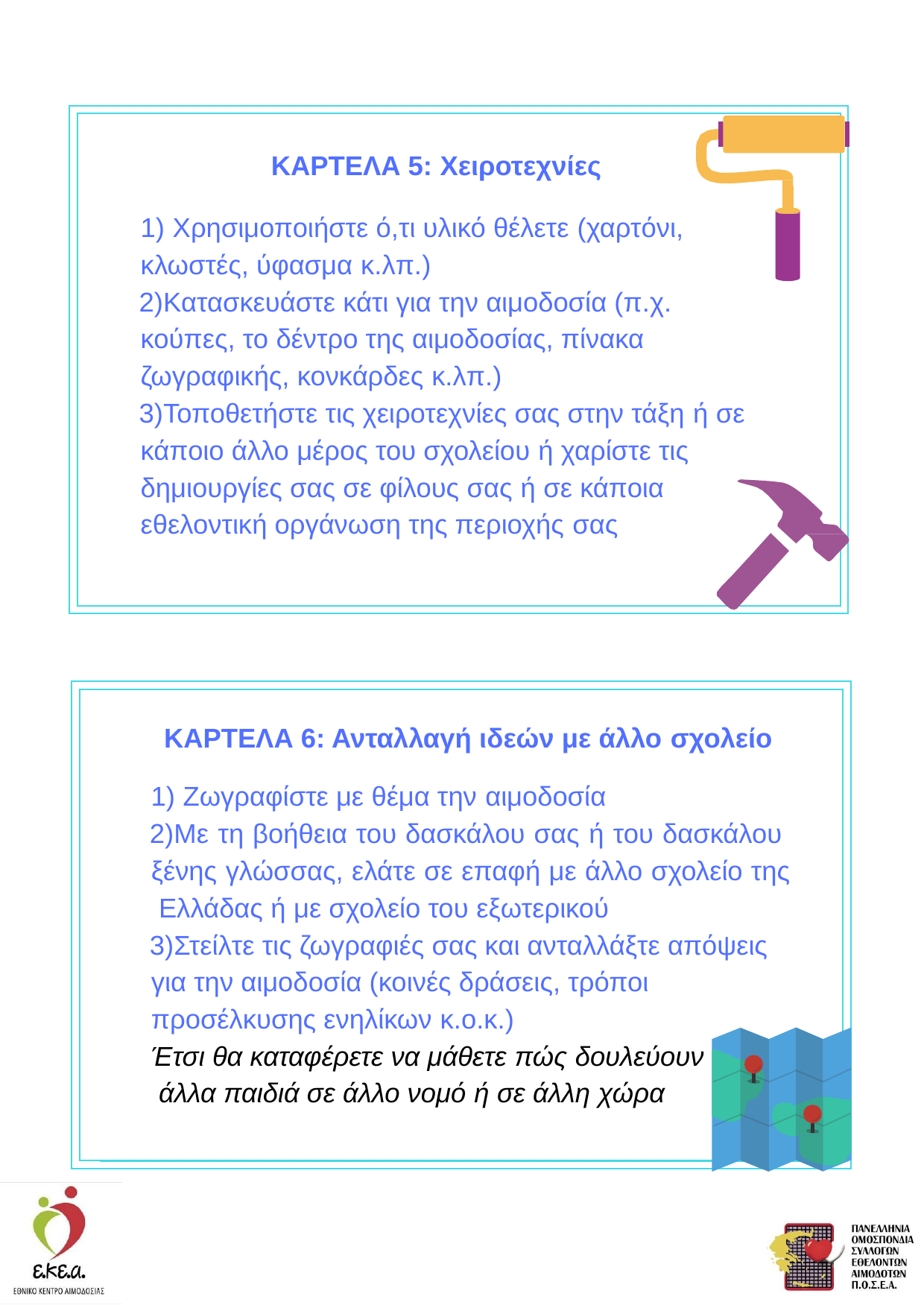

ΚΑΡΤΕΛΑ 5: Χειροτεχνίες

Χρησιμοποιήστε ό,τι υλικό θέλετε (χαρτόνι,
κλωστές, ύφασμα κ.λπ.)
Κατασκευάστε κάτι για την αιμοδοσία (π.χ.  κούπες, το δέντρο της αιμοδοσίας, πίνακα  ζωγραφικής, κονκάρδες κ.λπ.)
Τοποθετήστε τις χειροτεχνίες σας στην τάξη ή σε  κάποιο άλλο μέρος του σχολείου ή χαρίστε τις  δημιουργίες σας σε φίλους σας ή σε κάποια  εθελοντική οργάνωση της περιοχής σας

ΚΑΡΤΕΛΑ 6: Ανταλλαγή ιδεών με άλλο σχολείο
Ζωγραφίστε με θέμα την αιμοδοσία
Με τη βοήθεια του δασκάλου σας ή του δασκάλου  ξένης γλώσσας, ελάτε σε επαφή με άλλο σχολείο της  Ελλάδας ή με σχολείο του εξωτερικού
Στείλτε τις ζωγραφιές σας και ανταλλάξτε απόψεις  για την αιμοδοσία (κοινές δράσεις, τρόποι  προσέλκυσης ενηλίκων κ.ο.κ.)
Έτσι θα καταφέρετε να μάθετε πώς δουλεύουν  άλλα παιδιά σε άλλο νομό ή σε άλλη χώρα